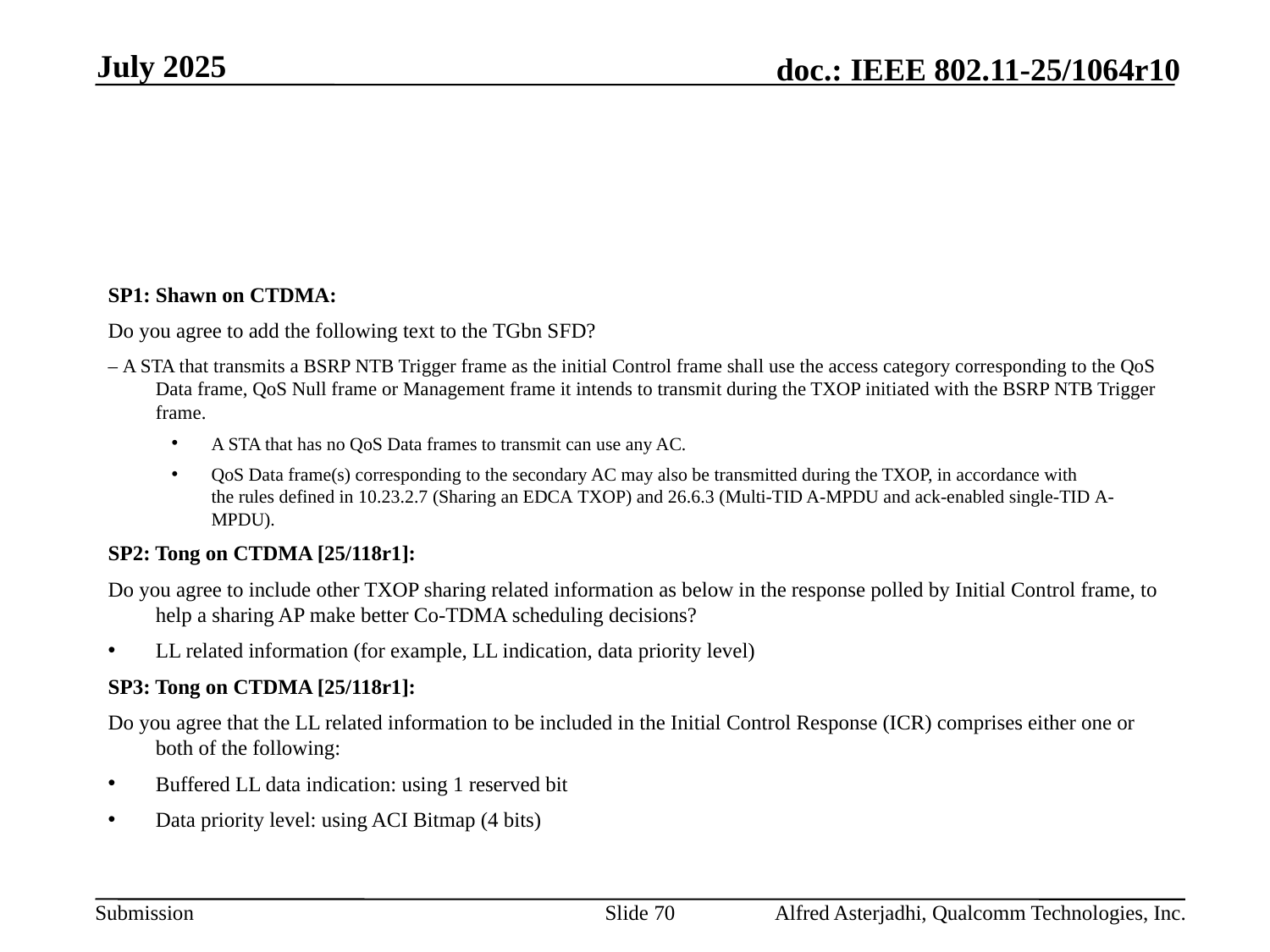

July 2025
#
SP1: Shawn on CTDMA:
Do you agree to add the following text to the TGbn SFD?
– A STA that transmits a BSRP NTB Trigger frame as the initial Control frame shall use the access category corresponding to the QoS Data frame, QoS Null frame or Management frame it intends to transmit during the TXOP initiated with the BSRP NTB Trigger frame.
A STA that has no QoS Data frames to transmit can use any AC.
QoS Data frame(s) corresponding to the secondary AC may also be transmitted during the TXOP, in accordance with the rules defined in 10.23.2.7 (Sharing an EDCA TXOP) and 26.6.3 (Multi-TID A-MPDU and ack-enabled single-TID A-MPDU).
SP2: Tong on CTDMA [25/118r1]:
Do you agree to include other TXOP sharing related information as below in the response polled by Initial Control frame, to help a sharing AP make better Co-TDMA scheduling decisions?
LL related information (for example, LL indication, data priority level)
SP3: Tong on CTDMA [25/118r1]:
Do you agree that the LL related information to be included in the Initial Control Response (ICR) comprises either one or both of the following:
Buffered LL data indication: using 1 reserved bit
Data priority level: using ACI Bitmap (4 bits)
Slide 70
Alfred Asterjadhi, Qualcomm Technologies, Inc.